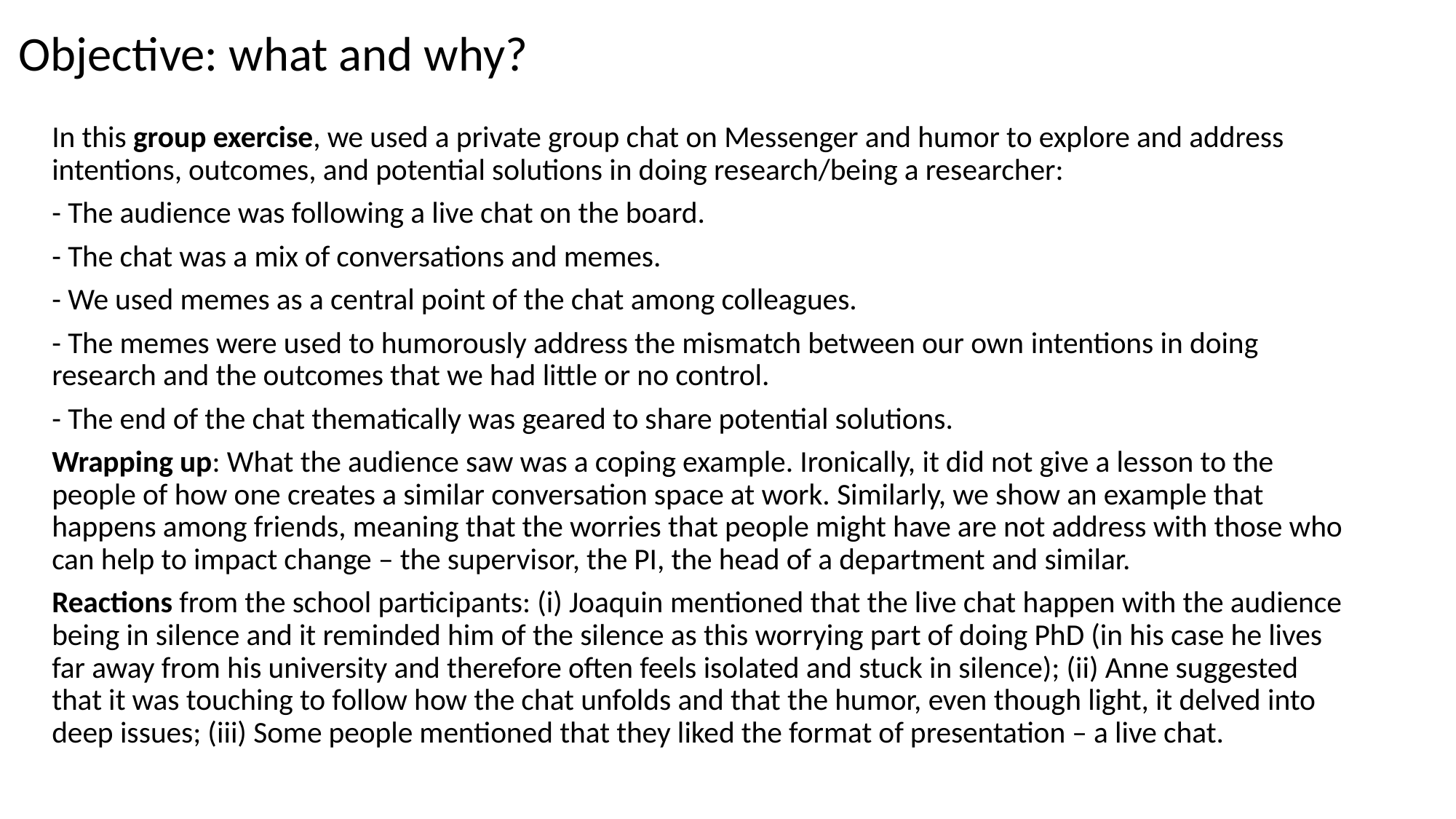

# Objective: what and why?
In this group exercise, we used a private group chat on Messenger and humor to explore and address intentions, outcomes, and potential solutions in doing research/being a researcher:
- The audience was following a live chat on the board.
- The chat was a mix of conversations and memes.
- We used memes as a central point of the chat among colleagues.
- The memes were used to humorously address the mismatch between our own intentions in doing research and the outcomes that we had little or no control.
- The end of the chat thematically was geared to share potential solutions.
Wrapping up: What the audience saw was a coping example. Ironically, it did not give a lesson to the people of how one creates a similar conversation space at work. Similarly, we show an example that happens among friends, meaning that the worries that people might have are not address with those who can help to impact change – the supervisor, the PI, the head of a department and similar.
Reactions from the school participants: (i) Joaquin mentioned that the live chat happen with the audience being in silence and it reminded him of the silence as this worrying part of doing PhD (in his case he lives far away from his university and therefore often feels isolated and stuck in silence); (ii) Anne suggested that it was touching to follow how the chat unfolds and that the humor, even though light, it delved into deep issues; (iii) Some people mentioned that they liked the format of presentation – a live chat.